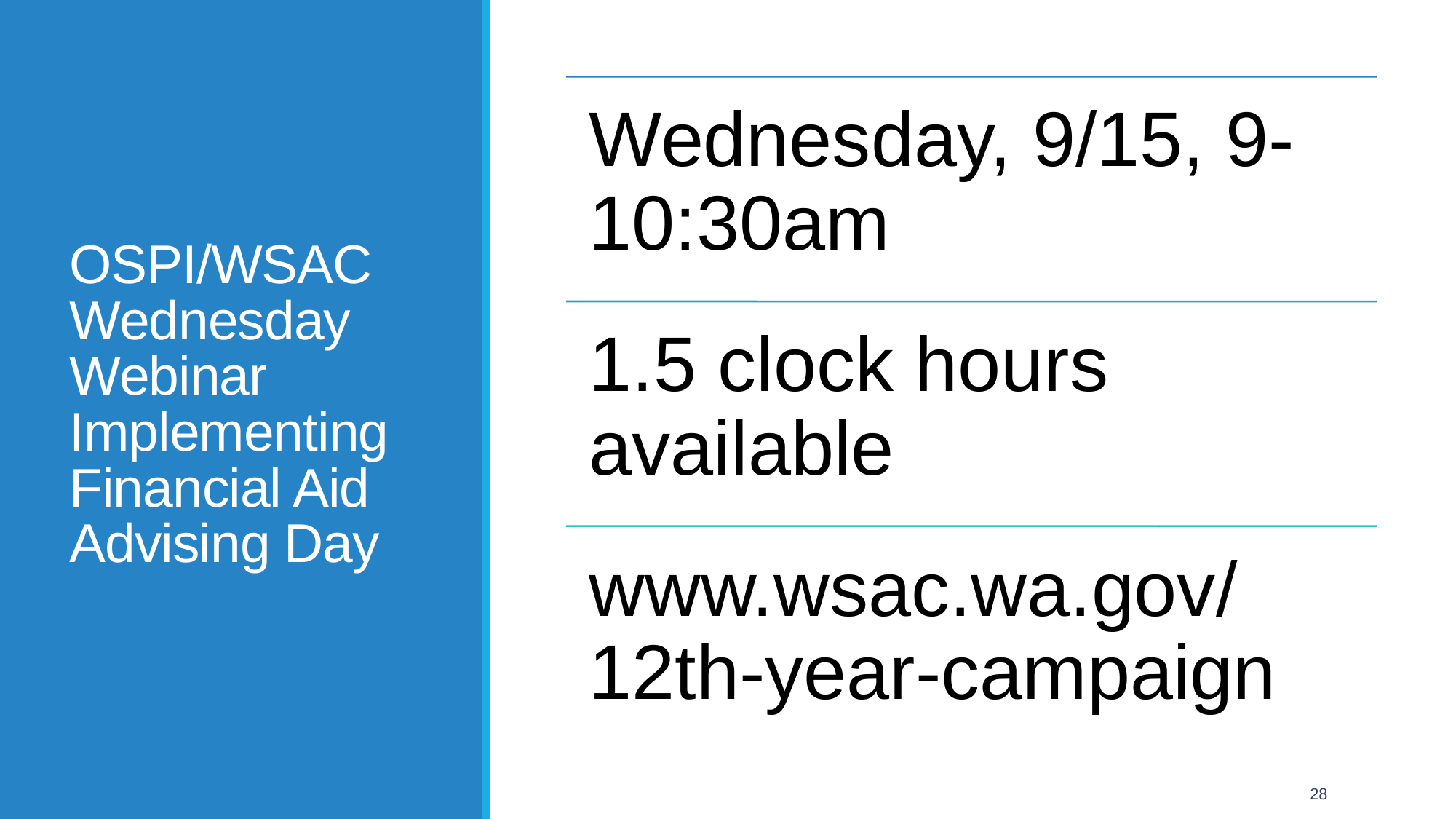

# OSPI/WSAC Wednesday Webinar Implementing Financial Aid Advising Day
Wednesday, 9/15, 9-10:30am
1.5 clock hours available
www.wsac.wa.gov/12th-year-campaign
28